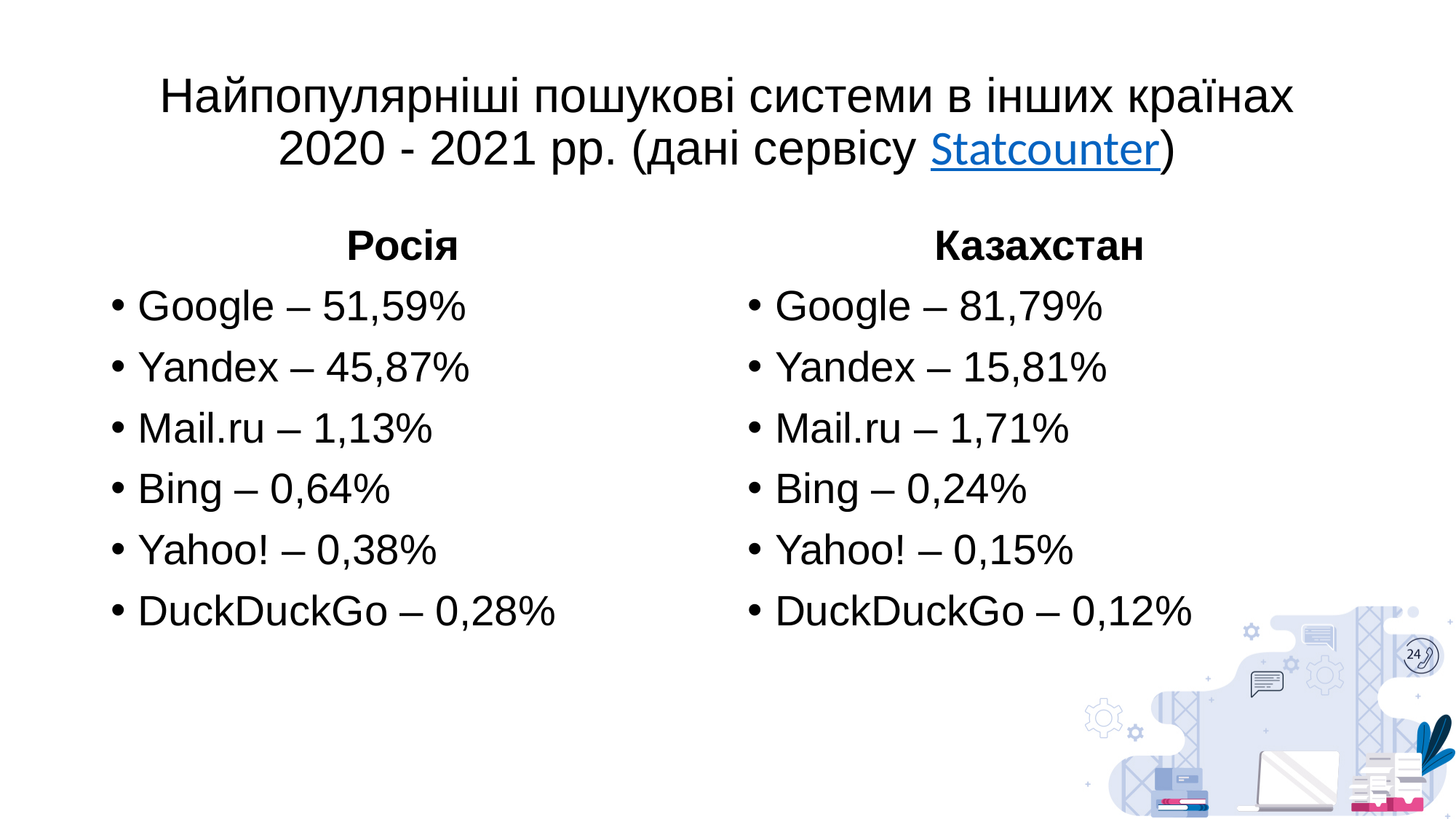

# Найпопулярніші пошукові системи в інших країнах 2020 - 2021 рр. (дані сервісу Statcounter)
Росія
Google – 51,59%
Yandex – 45,87%
Mail.ru – 1,13%
Bing – 0,64%
Yahoo! – 0,38%
DuckDuckGo – 0,28%

Казахстан
Google – 81,79%
Yandex – 15,81%
Mail.ru – 1,71%
Bing – 0,24%
Yahoo! – 0,15%
DuckDuckGo – 0,12%